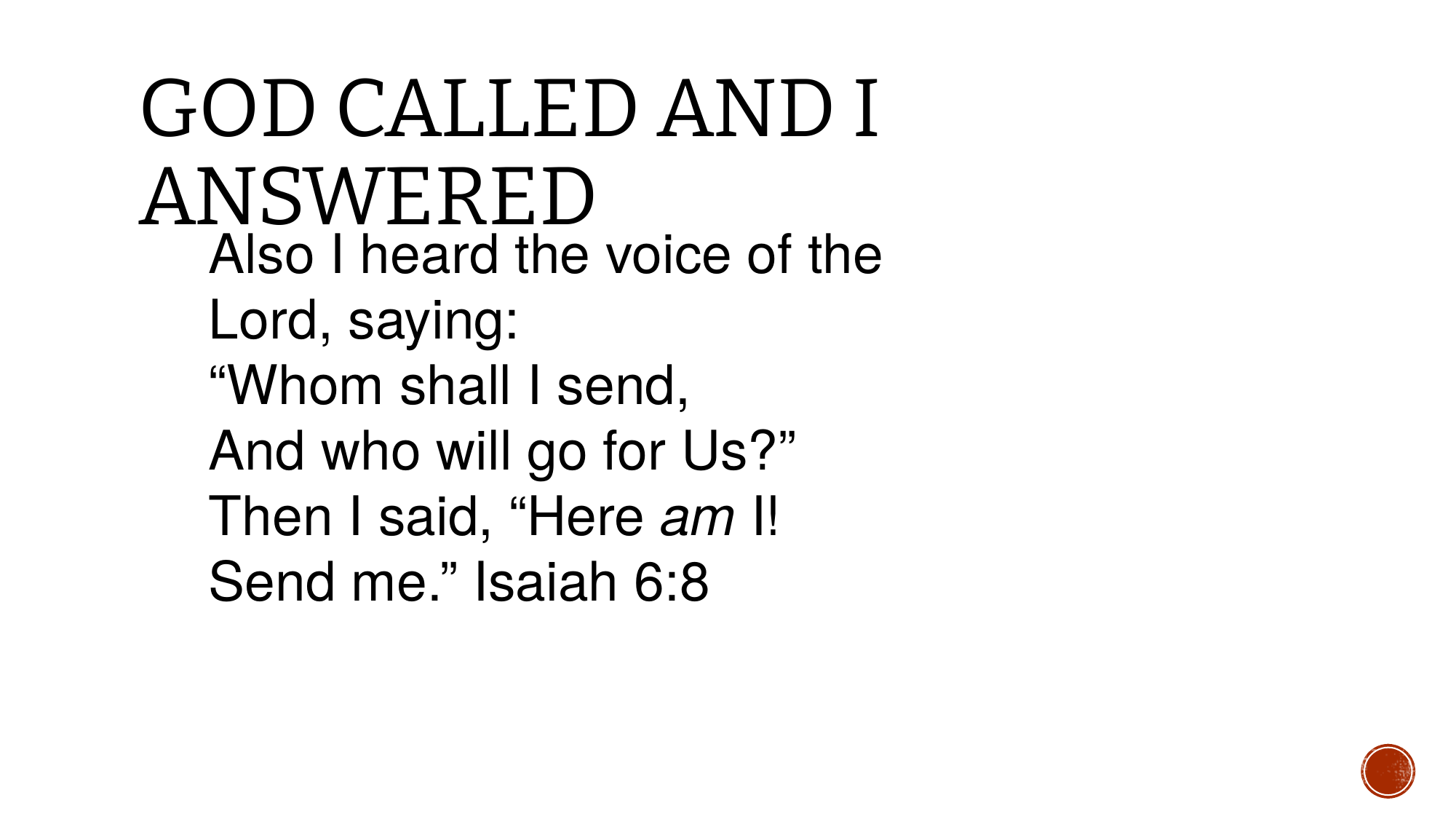

# God called and I answered
Also I heard the voice of the Lord, saying:
“Whom shall I send,
And who will go for Us?”
Then I said, “Here am I! Send me.” Isaiah 6:8